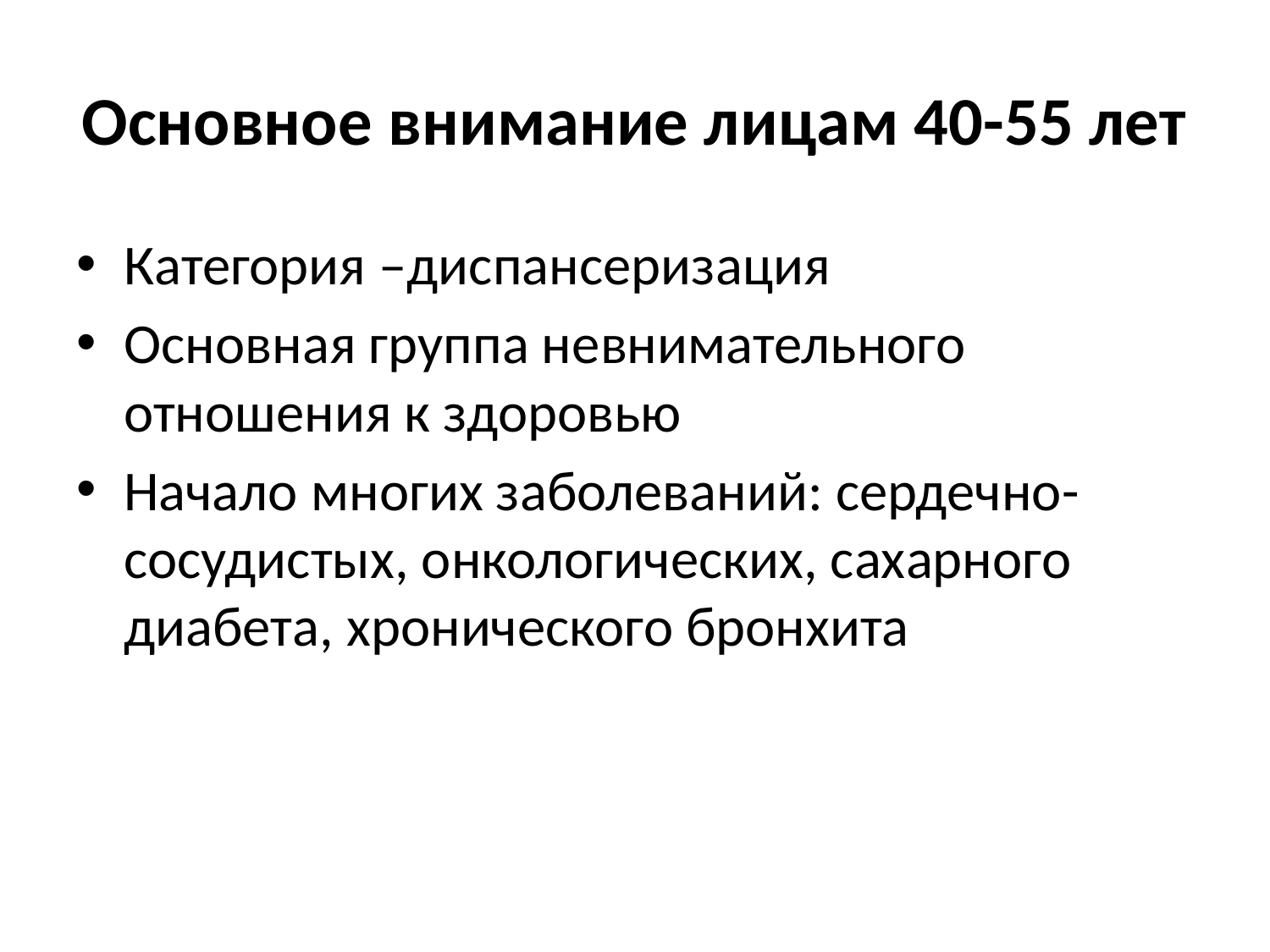

# Основное внимание лицам 40-55 лет
Категория –диспансеризация
Основная группа невнимательного отношения к здоровью
Начало многих заболеваний: сердечно-сосудистых, онкологических, сахарного диабета, хронического бронхита